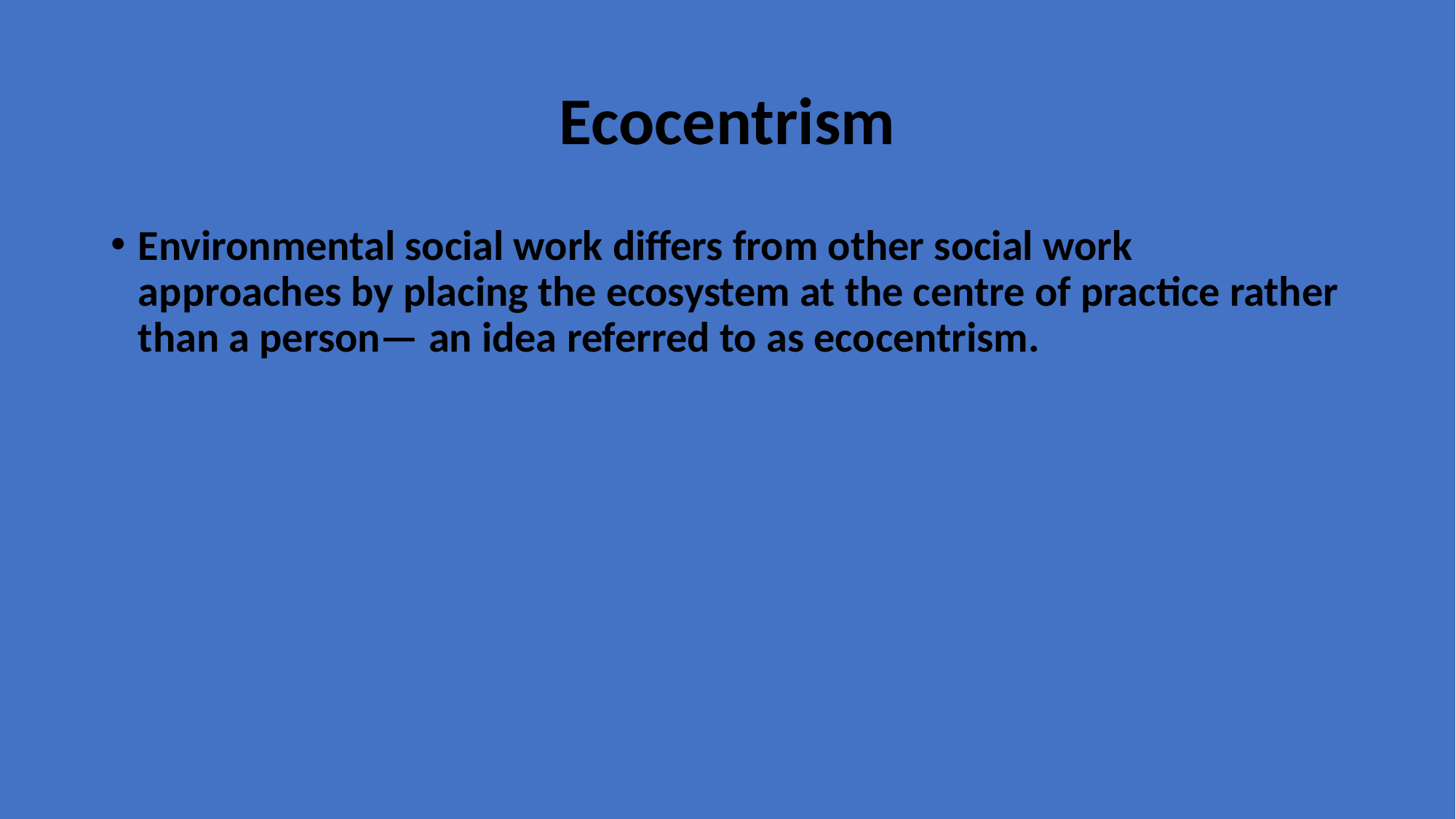

# Ecocentrism
Environmental social work differs from other social work approaches by placing the ecosystem at the centre of practice rather than a person— an idea referred to as ecocentrism.